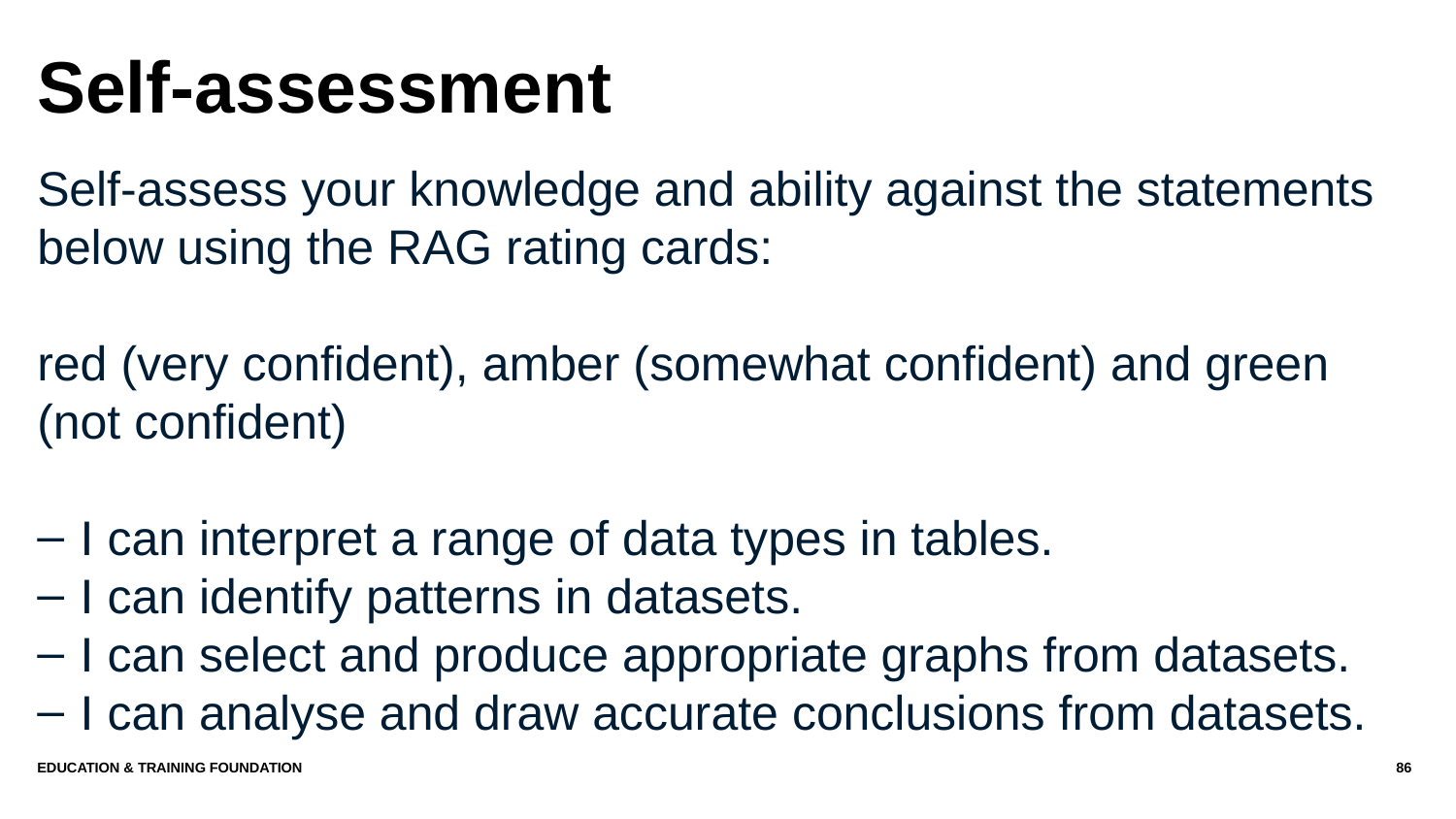

# Self-assessment
Self-assess your knowledge and ability against the statements below using the RAG rating cards:

red (very confident), amber (somewhat confident) and green (not confident)

I can interpret a range of data types in tables.
I can identify patterns in datasets.
I can select and produce appropriate graphs from datasets.
I can analyse and draw accurate conclusions from datasets.
Education & Training Foundation
86